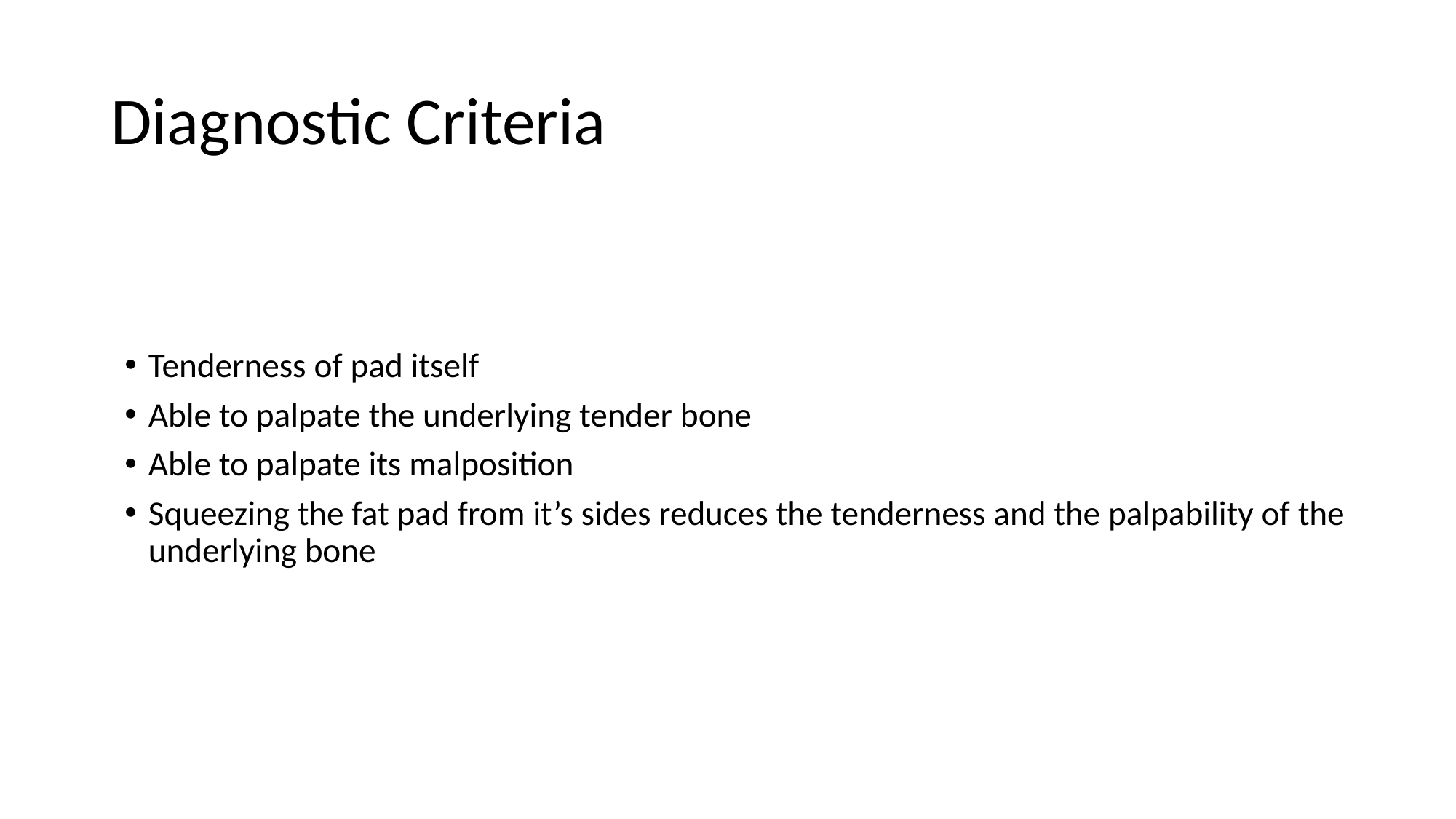

# Diagnostic Criteria
Tenderness of pad itself
Able to palpate the underlying tender bone
Able to palpate its malposition
Squeezing the fat pad from it’s sides reduces the tenderness and the palpability of the underlying bone